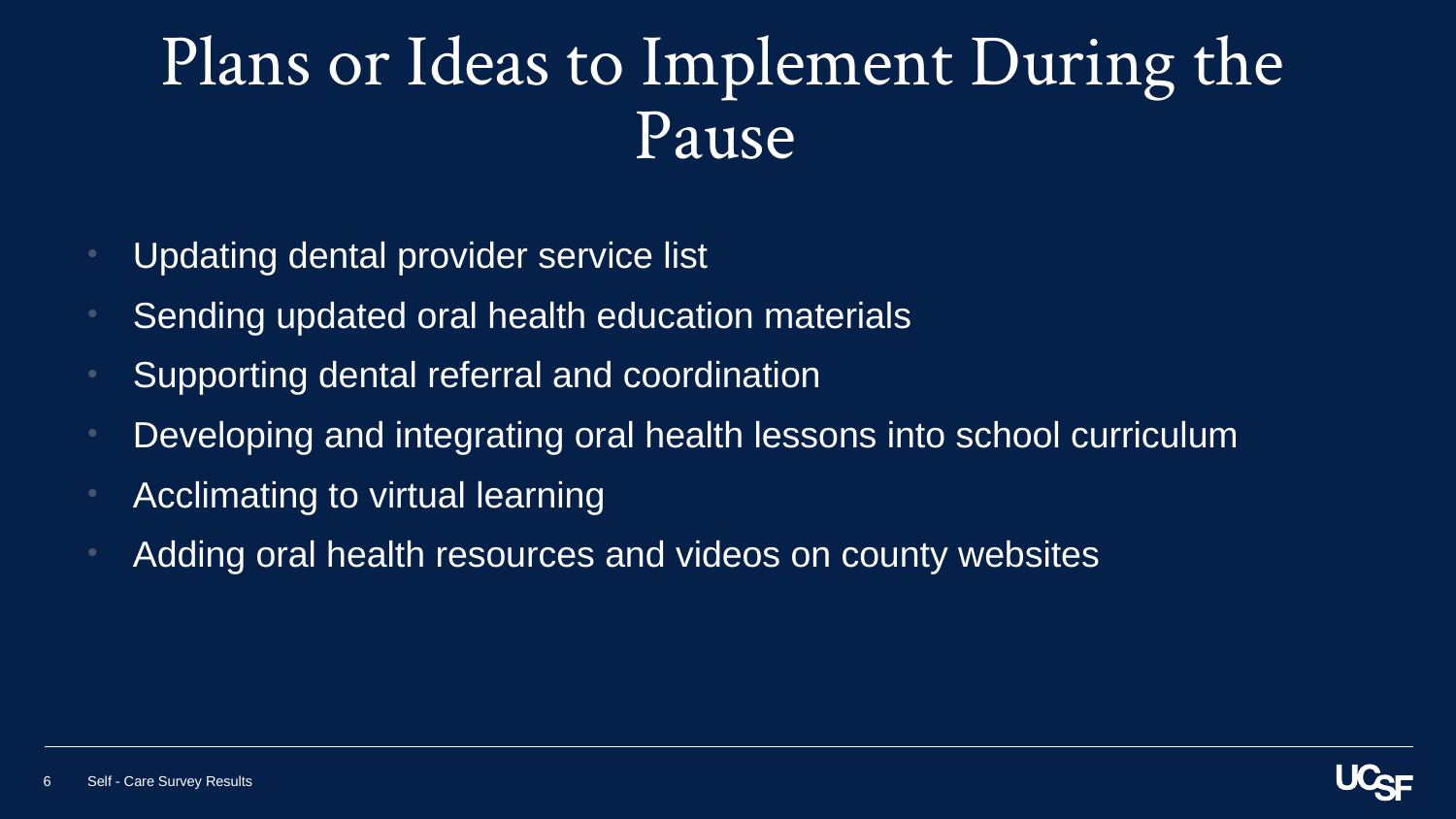

# Plans or Ideas to Implement During the Pause
Updating dental provider service list
Sending updated oral health education materials
Supporting dental referral and coordination
Developing and integrating oral health lessons into school curriculum
Acclimating to virtual learning
Adding oral health resources and videos on county websites
6
Self - Care Survey Results